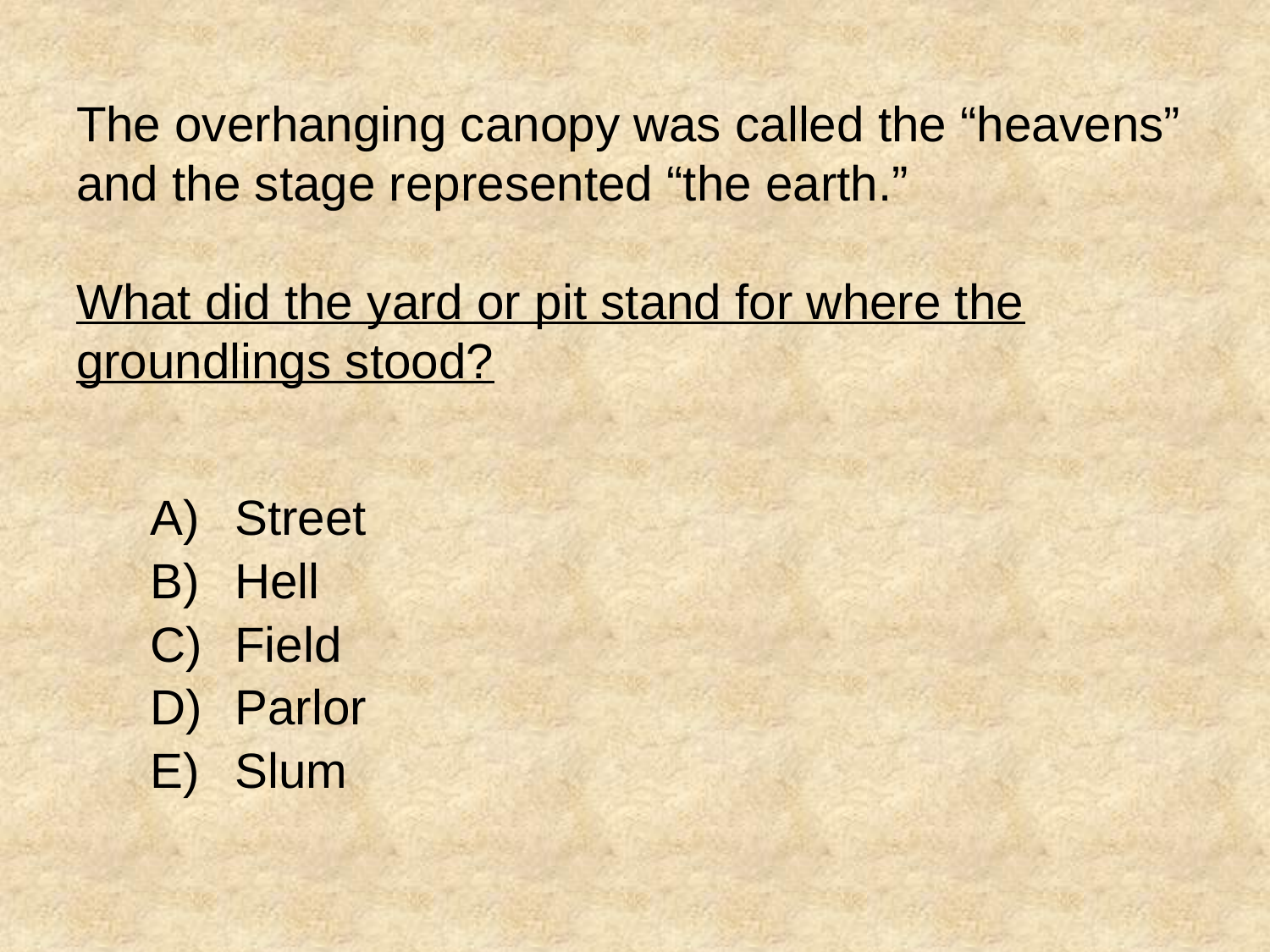

# The overhanging canopy was called the “heavens” and the stage represented “the earth.” What did the yard or pit stand for where the groundlings stood?
Street
Hell
Field
Parlor
Slum